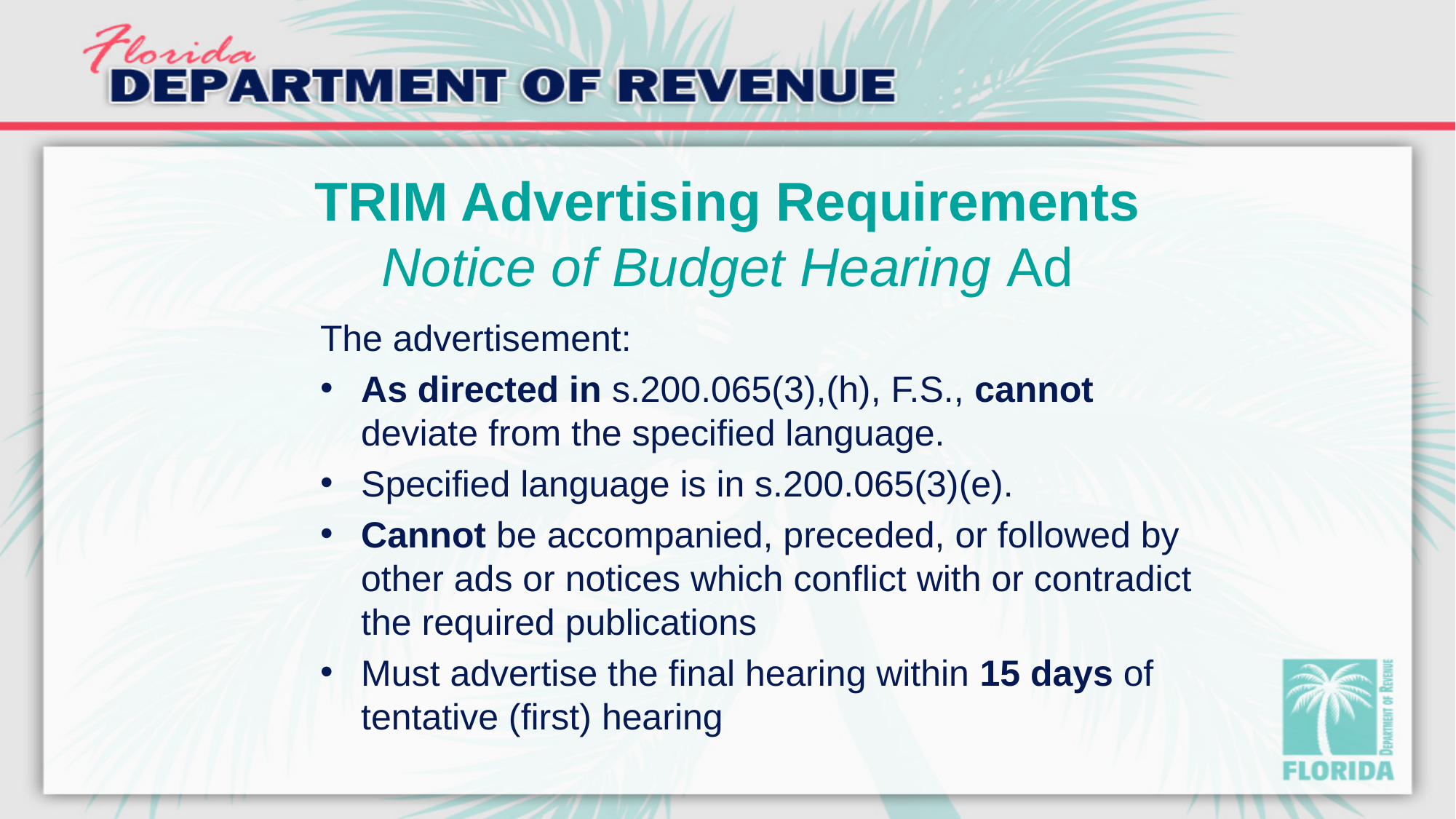

# TRIM Advertising Requirements Notice of Budget Hearing Ad
The advertisement:
As directed in s.200.065(3),(h), F.S., cannot deviate from the specified language.
Specified language is in s.200.065(3)(e).
Cannot be accompanied, preceded, or followed by other ads or notices which conflict with or contradict the required publications
Must advertise the final hearing within 15 days of tentative (first) hearing